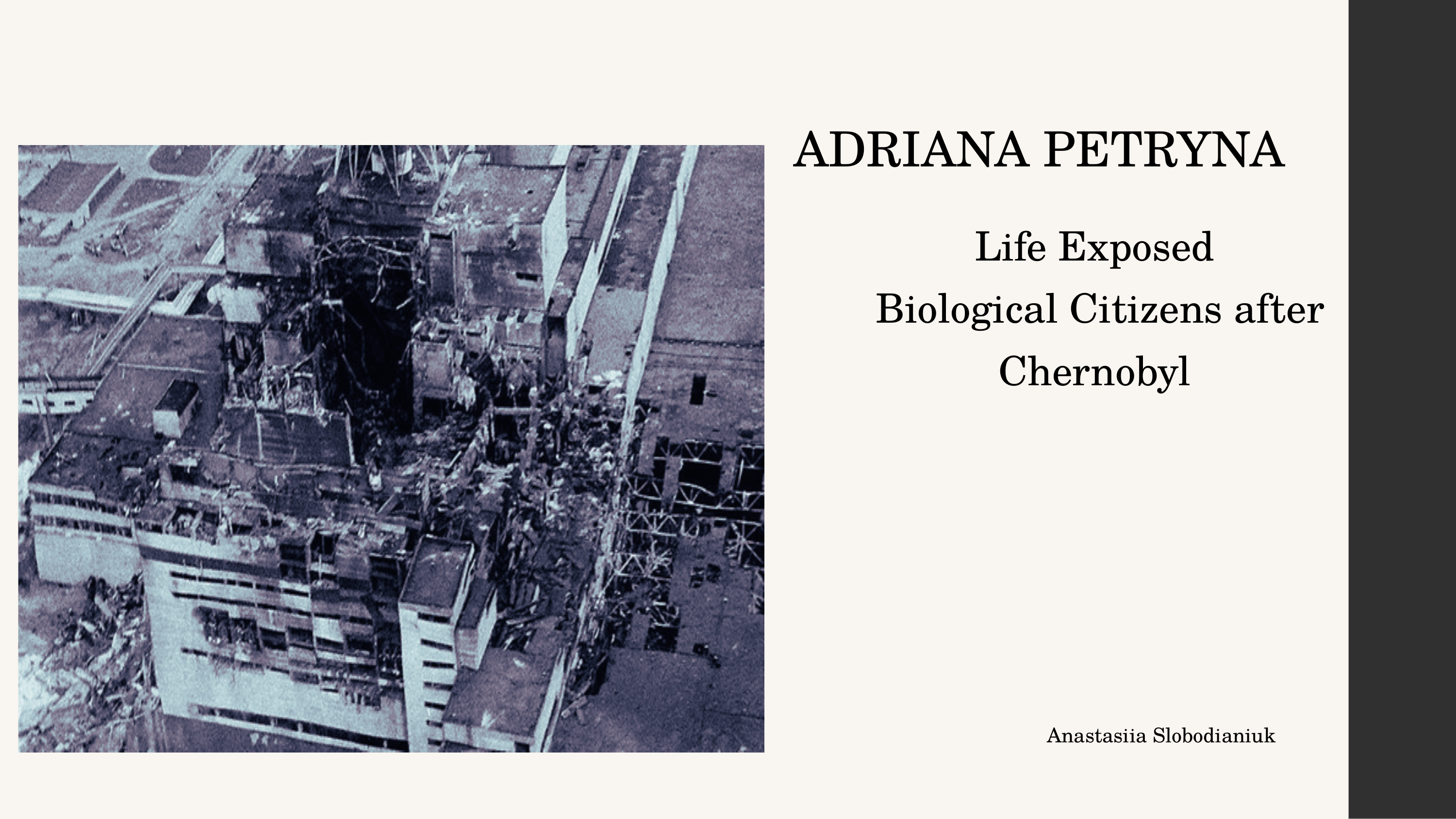

ADRIANA PETRYNA

Life Exposed
Biological Citizens after Chernobyl
Anastasiia Slobodianiuk